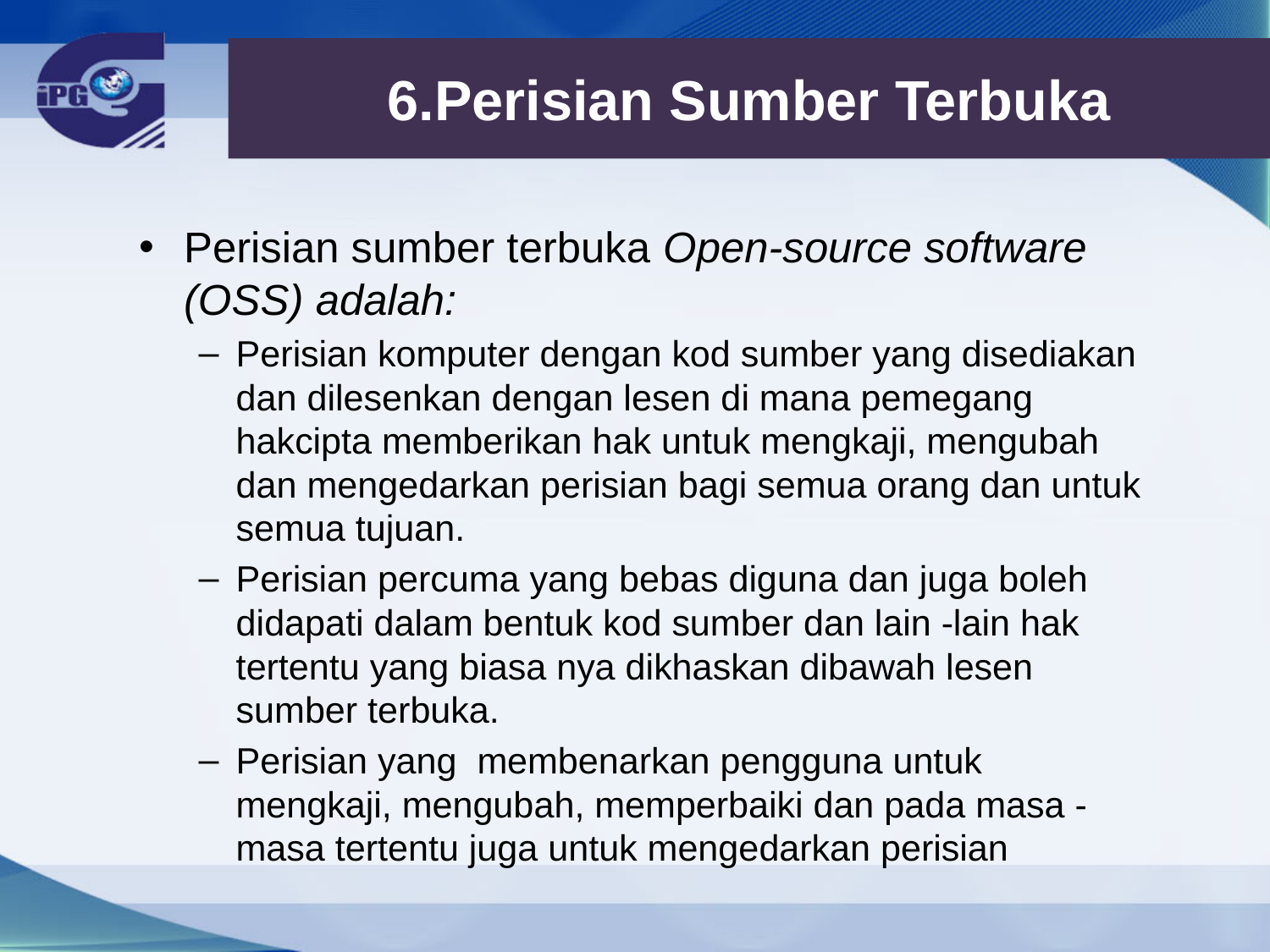

# 6.Perisian Sumber Terbuka

Perisian sumber terbuka Open-source software (OSS) adalah:
Perisian komputer dengan kod sumber yang disediakan dan dilesenkan dengan lesen di mana pemegang hakcipta memberikan hak untuk mengkaji, mengubah dan mengedarkan perisian bagi semua orang dan untuk semua tujuan.
Perisian percuma yang bebas diguna dan juga boleh didapati dalam bentuk kod sumber dan lain -lain hak tertentu yang biasa nya dikhaskan dibawah lesen sumber terbuka.
Perisian yang  membenarkan pengguna untuk mengkaji, mengubah, memperbaiki dan pada masa -masa tertentu juga untuk mengedarkan perisian